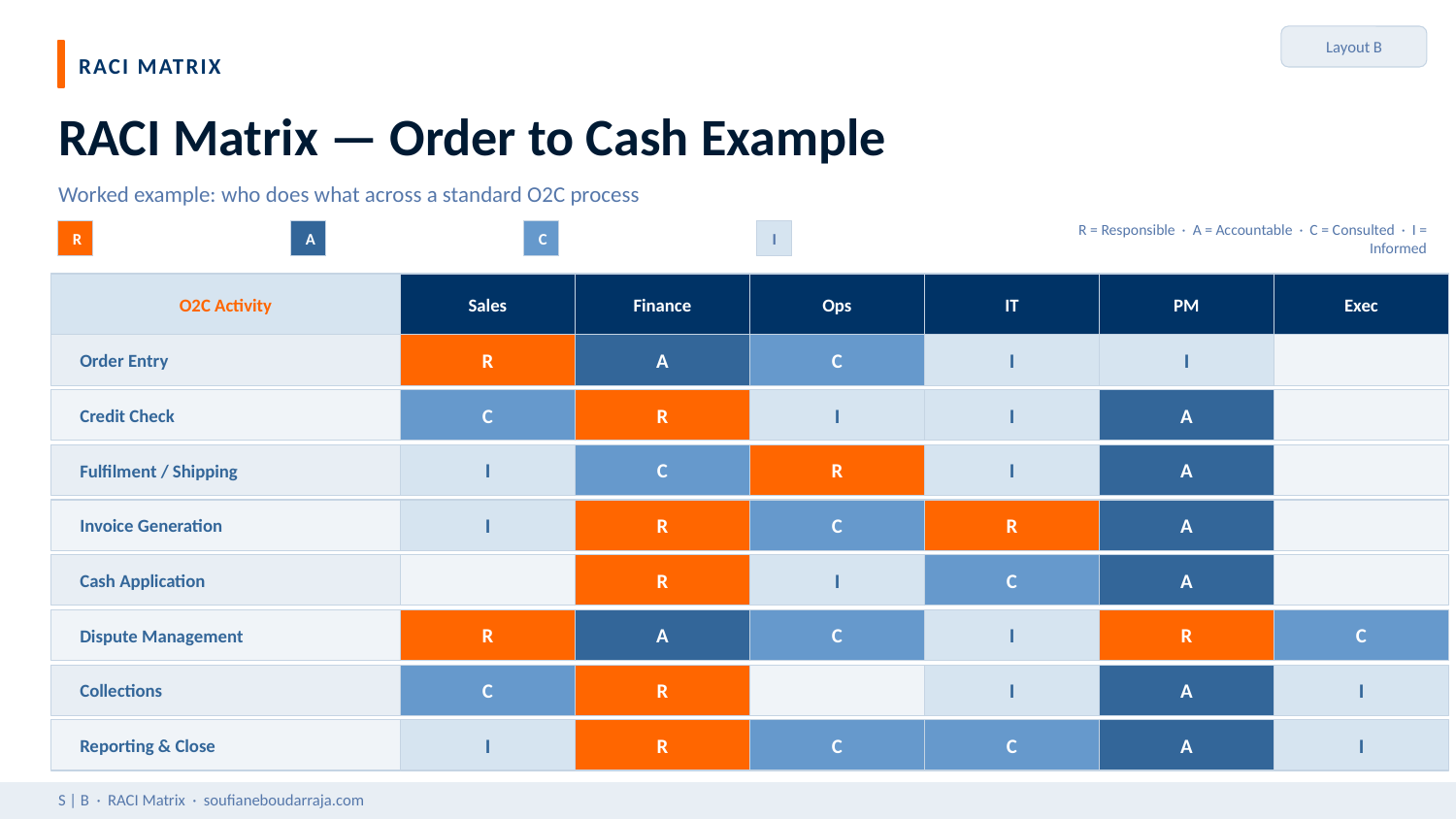

Layout B
RACI MATRIX

RACI Matrix — Order to Cash Example
Worked example: who does what across a standard O2C process

R

A

C

I
R = Responsible  ·  A = Accountable  ·  C = Consulted  ·  I = Informed

O2C Activity

Sales

Finance

Ops

IT

PM

Exec

Order Entry

R

A

C

I

I

Credit Check

C

R

I

I

A

Fulfilment / Shipping

I

C

R

I

A

Invoice Generation

I

R

C

R

A

Cash Application

R

I

C

A

Dispute Management

R

A

C

I

R

C

Collections

C

R

I

A

I

Reporting & Close

I

R

C

C

A

I

S | B  ·  RACI Matrix  ·  soufianeboudarraja.com